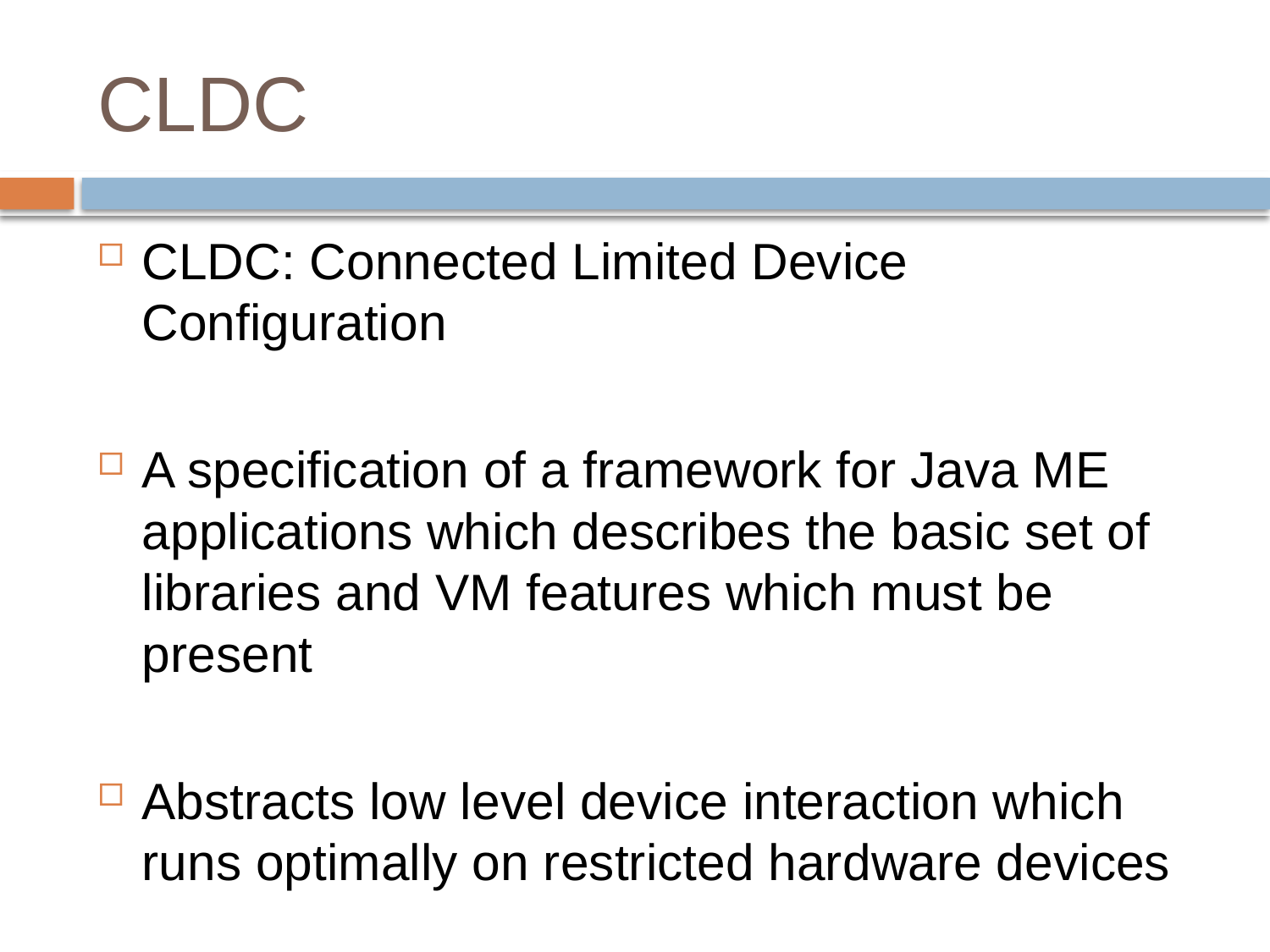

# CLDC
CLDC: Connected Limited Device Configuration

A specification of a framework for Java ME applications which describes the basic set of libraries and VM features which must be present

Abstracts low level device interaction which runs optimally on restricted hardware devices